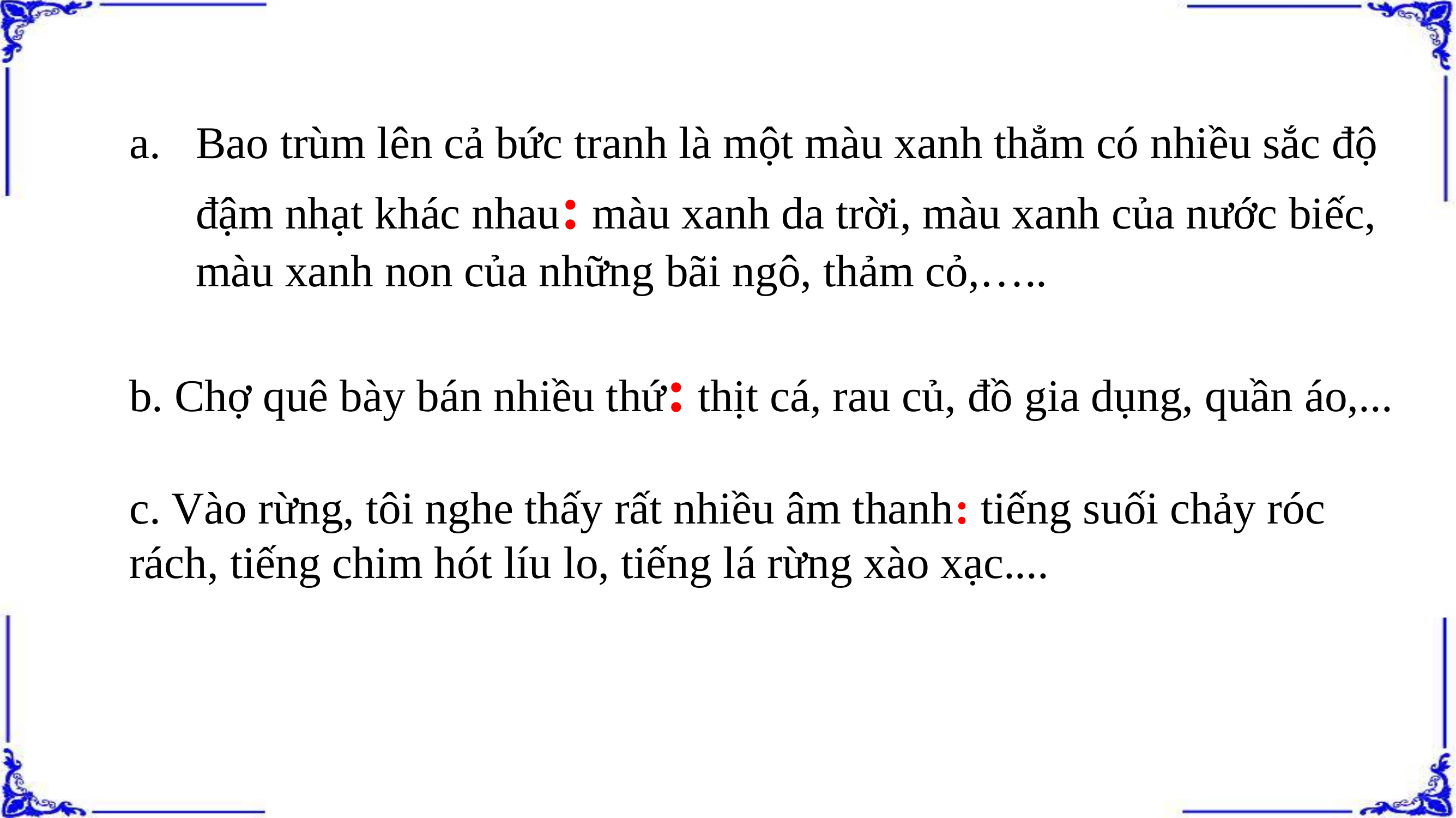

Bao trùm lên cả bức tranh là một màu xanh thẳm có nhiều sắc độ đậm nhạt khác nhau: màu xanh da trời, màu xanh của nước biếc, màu xanh non của những bãi ngô, thảm cỏ,…..

b. Chợ quê bày bán nhiều thứ: thịt cá, rau củ, đồ gia dụng, quần áo,...

c. Vào rừng, tôi nghe thấy rất nhiều âm thanh: tiếng suối chảy róc rách, tiếng chim hót líu lo, tiếng lá rừng xào xạc....